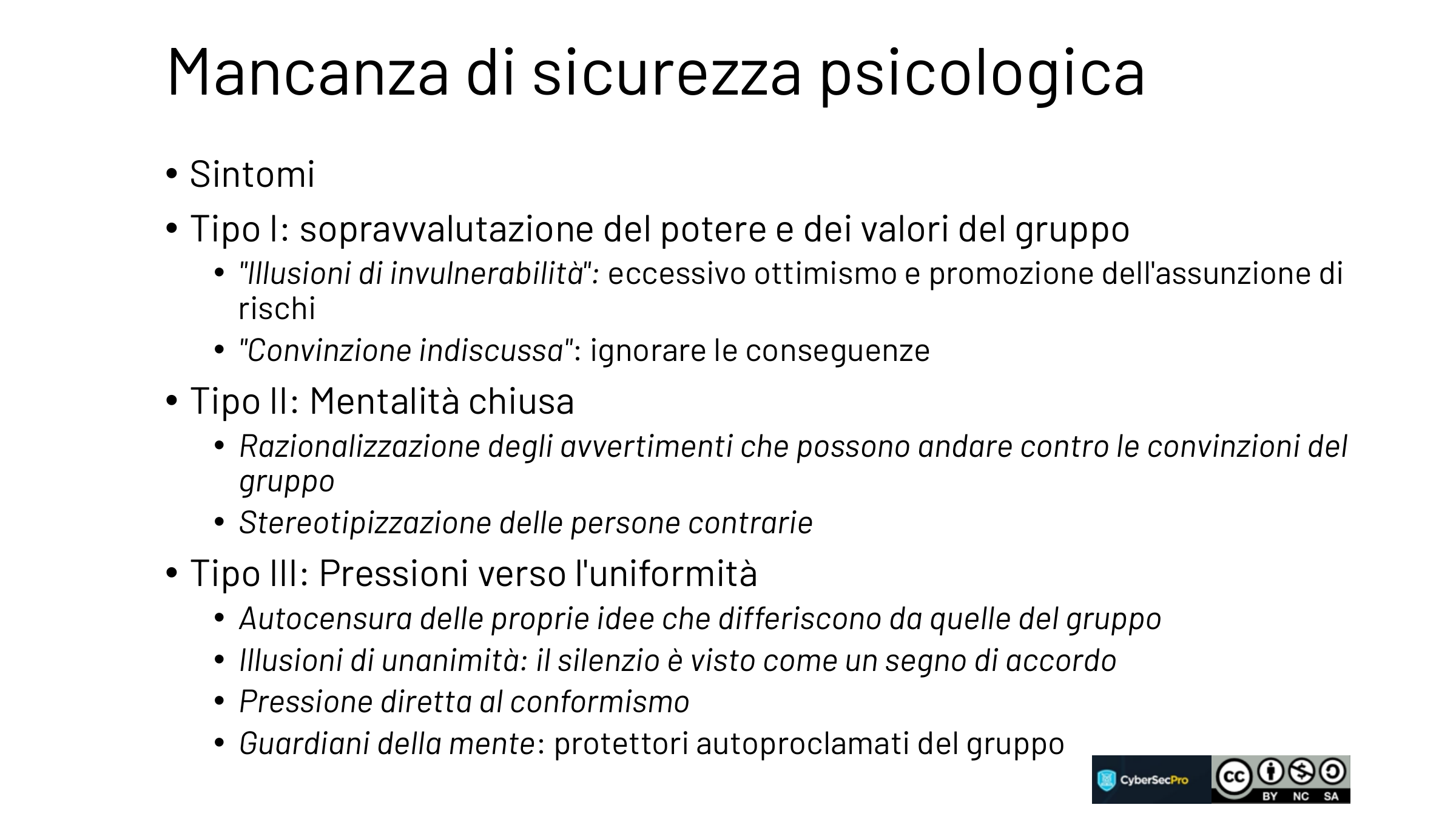

# Mancanza di sicurezza psicologica
Sintomi
Tipo I: sopravvalutazione del potere e dei valori del gruppo
"Illusioni di invulnerabilità": eccessivo ottimismo e promozione dell'assunzione di rischi
"Convinzione indiscussa": ignorare le conseguenze
Tipo II: Mentalità chiusa
Razionalizzazione degli avvertimenti che possono andare contro le convinzioni del gruppo
Stereotipizzazione delle persone contrarie
Tipo III: Pressioni verso l'uniformità
Autocensura delle proprie idee che differiscono da quelle del gruppo
Illusioni di unanimità: il silenzio è visto come un segno di accordo
Pressione diretta al conformismo
Guardiani della mente: protettori autoproclamati del gruppo